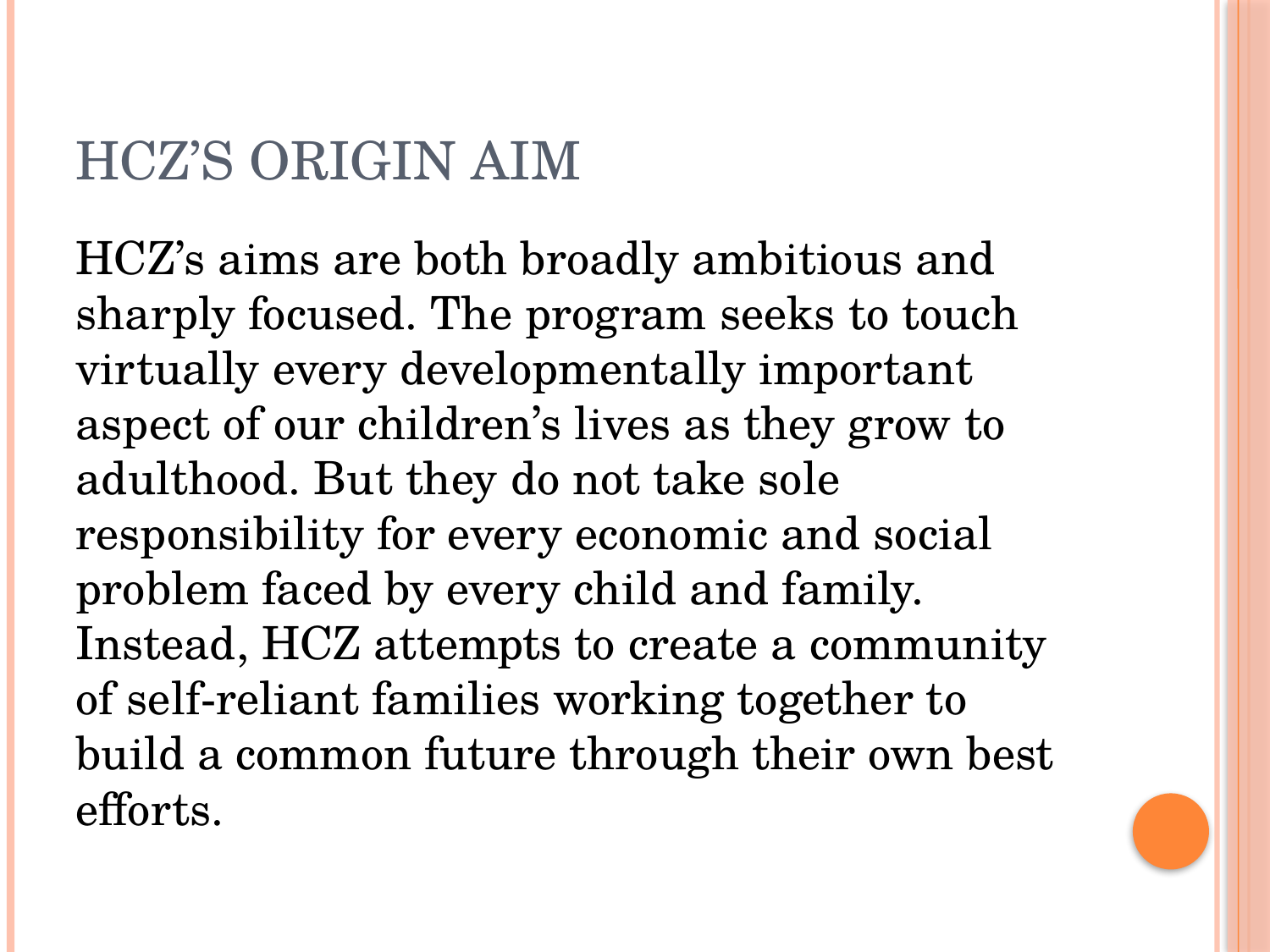

# HCZ’s Origin Aim
HCZ’s aims are both broadly ambitious and sharply focused. The program seeks to touch virtually every developmentally important aspect of our children’s lives as they grow to adulthood. But they do not take sole responsibility for every economic and social problem faced by every child and family. Instead, HCZ attempts to create a community of self-reliant families working together to build a common future through their own best efforts.